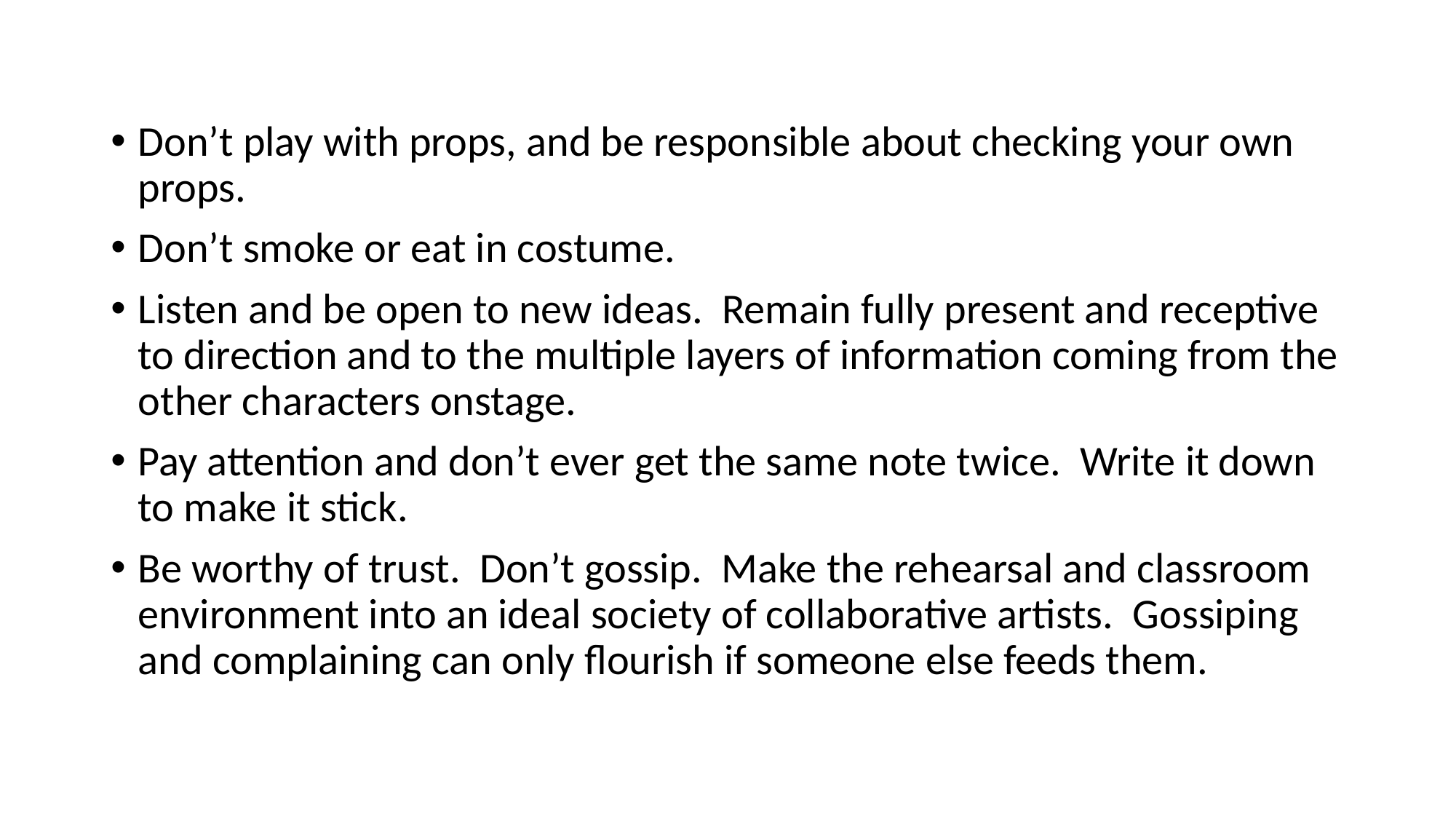

Don’t play with props, and be responsible about checking your own props.
Don’t smoke or eat in costume.
Listen and be open to new ideas.  Remain fully present and receptive to direction and to the multiple layers of information coming from the other characters onstage.
Pay attention and don’t ever get the same note twice.  Write it down to make it stick.
Be worthy of trust.  Don’t gossip.  Make the rehearsal and classroom environment into an ideal society of collaborative artists.  Gossiping and complaining can only flourish if someone else feeds them.